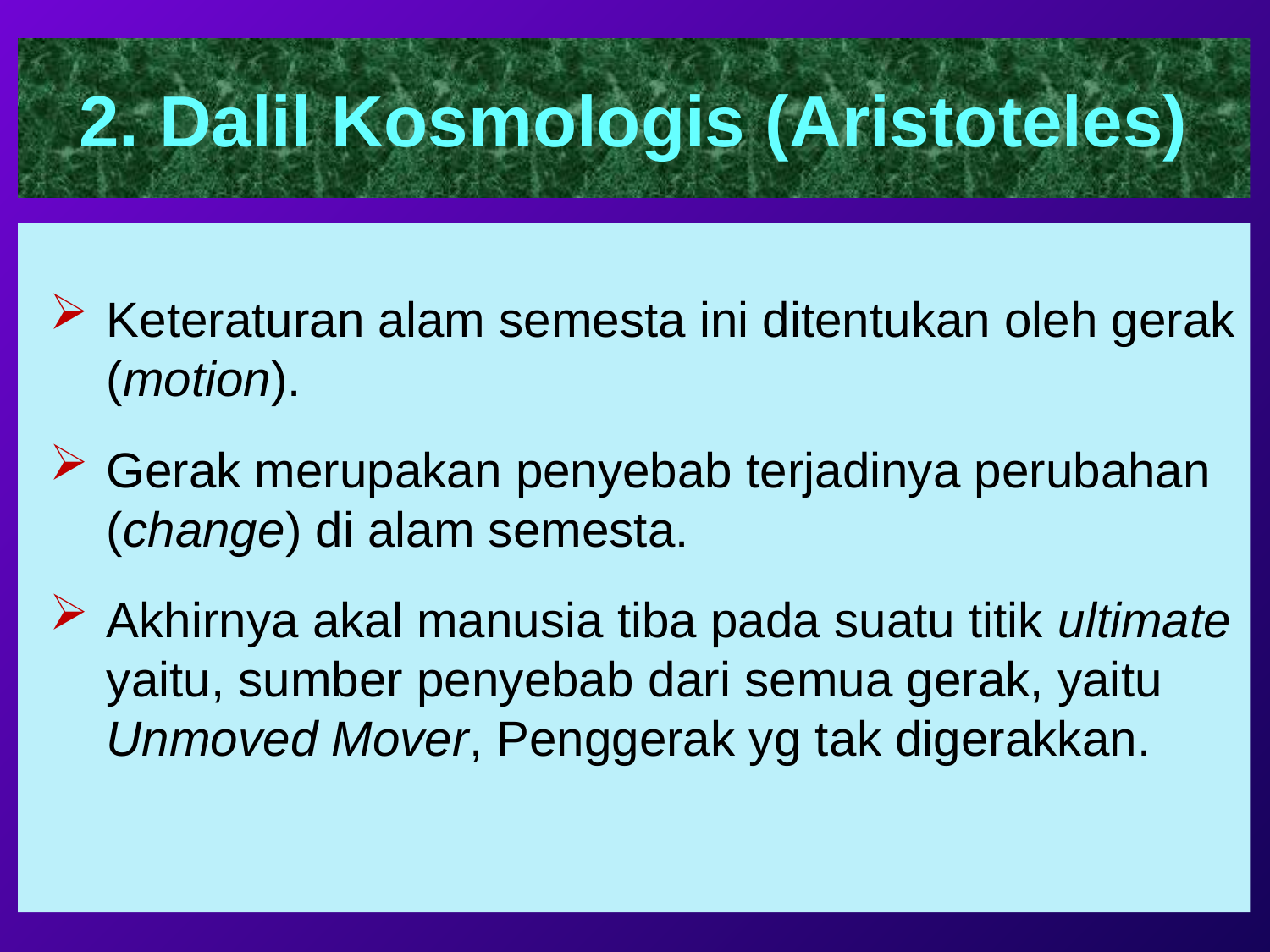

# 2. Dalil Kosmologis (Aristoteles)

Keteraturan alam semesta ini ditentukan oleh gerak (motion).
Gerak merupakan penyebab terjadinya perubahan (change) di alam semesta.
Akhirnya akal manusia tiba pada suatu titik ultimate yaitu, sumber penyebab dari semua gerak, yaitu Unmoved Mover, Penggerak yg tak digerakkan.